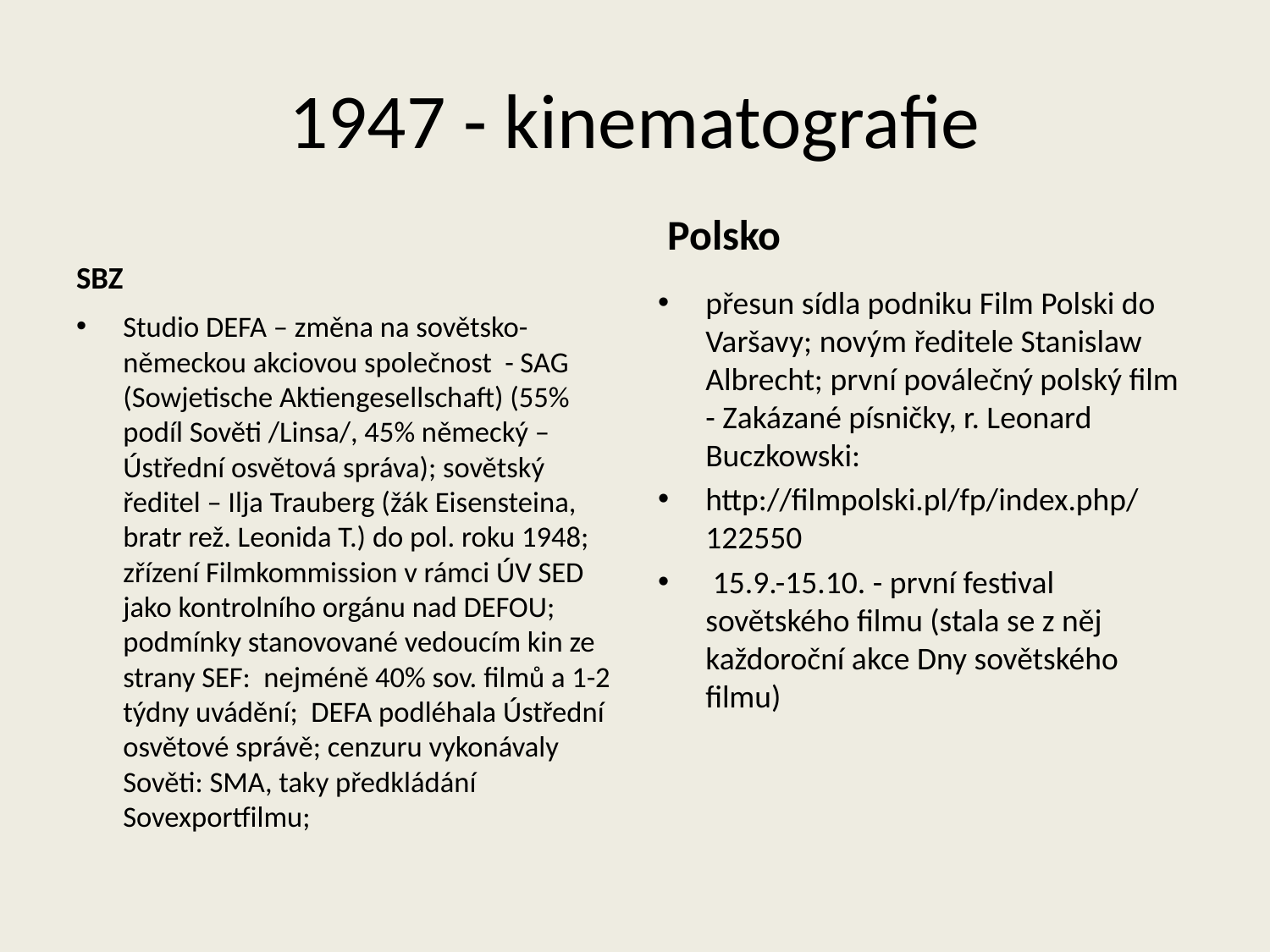

# 1947 - kinematografie
Polsko
SBZ
přesun sídla podniku Film Polski do Varšavy; novým ředitele Stanislaw Albrecht; první poválečný polský film - Zakázané písničky, r. Leonard Buczkowski:
http://filmpolski.pl/fp/index.php/122550
 15.9.-15.10. - první festival sovětského filmu (stala se z něj každoroční akce Dny sovětského filmu)
Studio DEFA – změna na sovětsko-německou akciovou společnost  - SAG (Sowjetische Aktiengesellschaft) (55% podíl Sověti /Linsa/, 45% německý – Ústřední osvětová správa); sovětský ředitel – Ilja Trauberg (žák Eisensteina, bratr rež. Leonida T.) do pol. roku 1948;  zřízení Filmkommission v rámci ÚV SED jako kontrolního orgánu nad DEFOU; podmínky stanovované vedoucím kin ze strany SEF:  nejméně 40% sov. filmů a 1-2 týdny uvádění;  DEFA podléhala Ústřední osvětové správě; cenzuru vykonávaly Sověti: SMA, taky předkládání Sovexportfilmu;